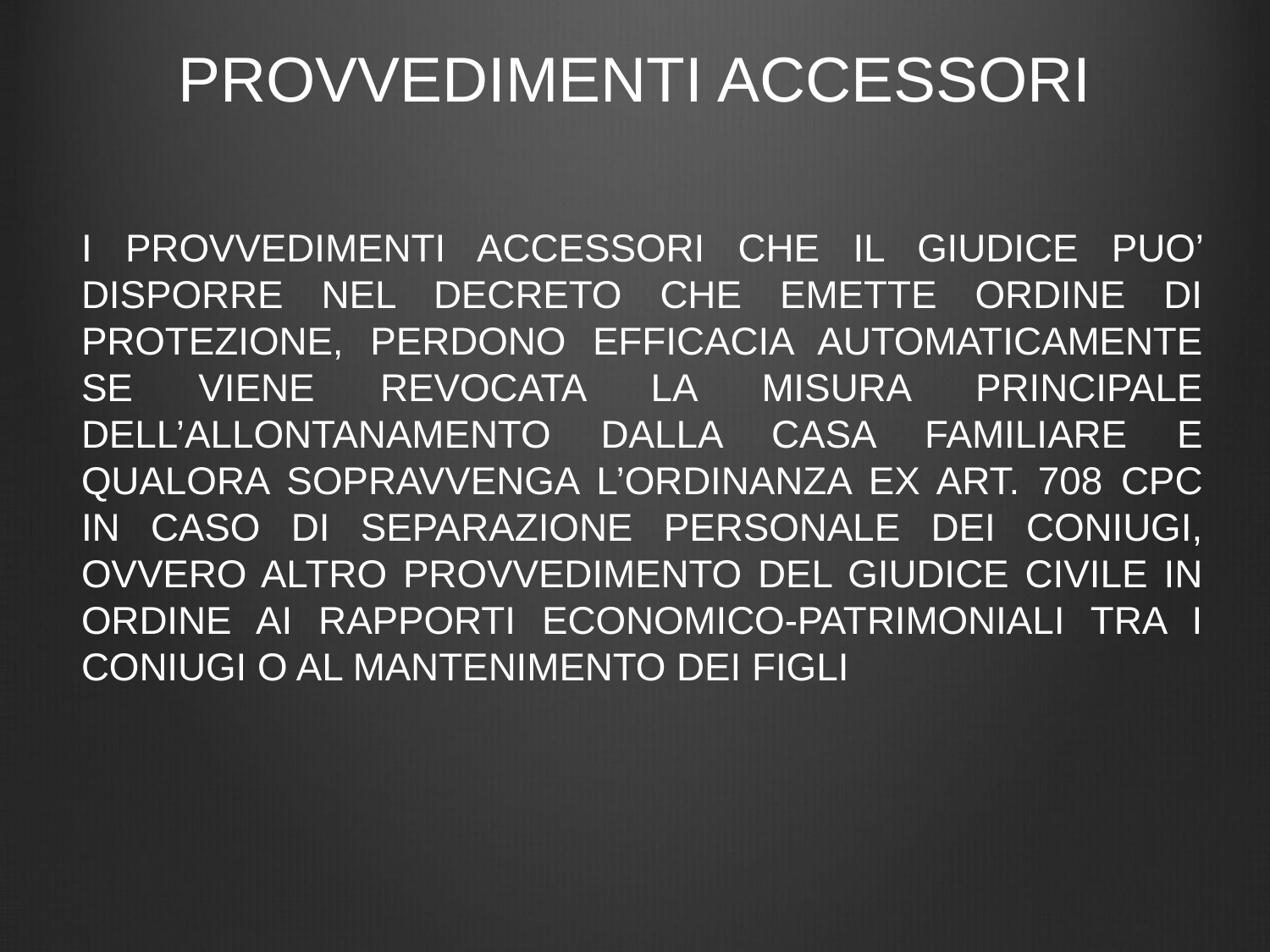

# PROVVEDIMENTI ACCESSORI
I PROVVEDIMENTI ACCESSORI CHE IL GIUDICE PUO’ DISPORRE NEL DECRETO CHE EMETTE ORDINE DI PROTEZIONE, PERDONO EFFICACIA AUTOMATICAMENTE SE VIENE REVOCATA LA MISURA PRINCIPALE DELL’ALLONTANAMENTO DALLA CASA FAMILIARE E QUALORA SOPRAVVENGA L’ORDINANZA EX ART. 708 CPC IN CASO DI SEPARAZIONE PERSONALE DEI CONIUGI, OVVERO ALTRO PROVVEDIMENTO DEL GIUDICE CIVILE IN ORDINE AI RAPPORTI ECONOMICO-PATRIMONIALI TRA I CONIUGI O AL MANTENIMENTO DEI FIGLI